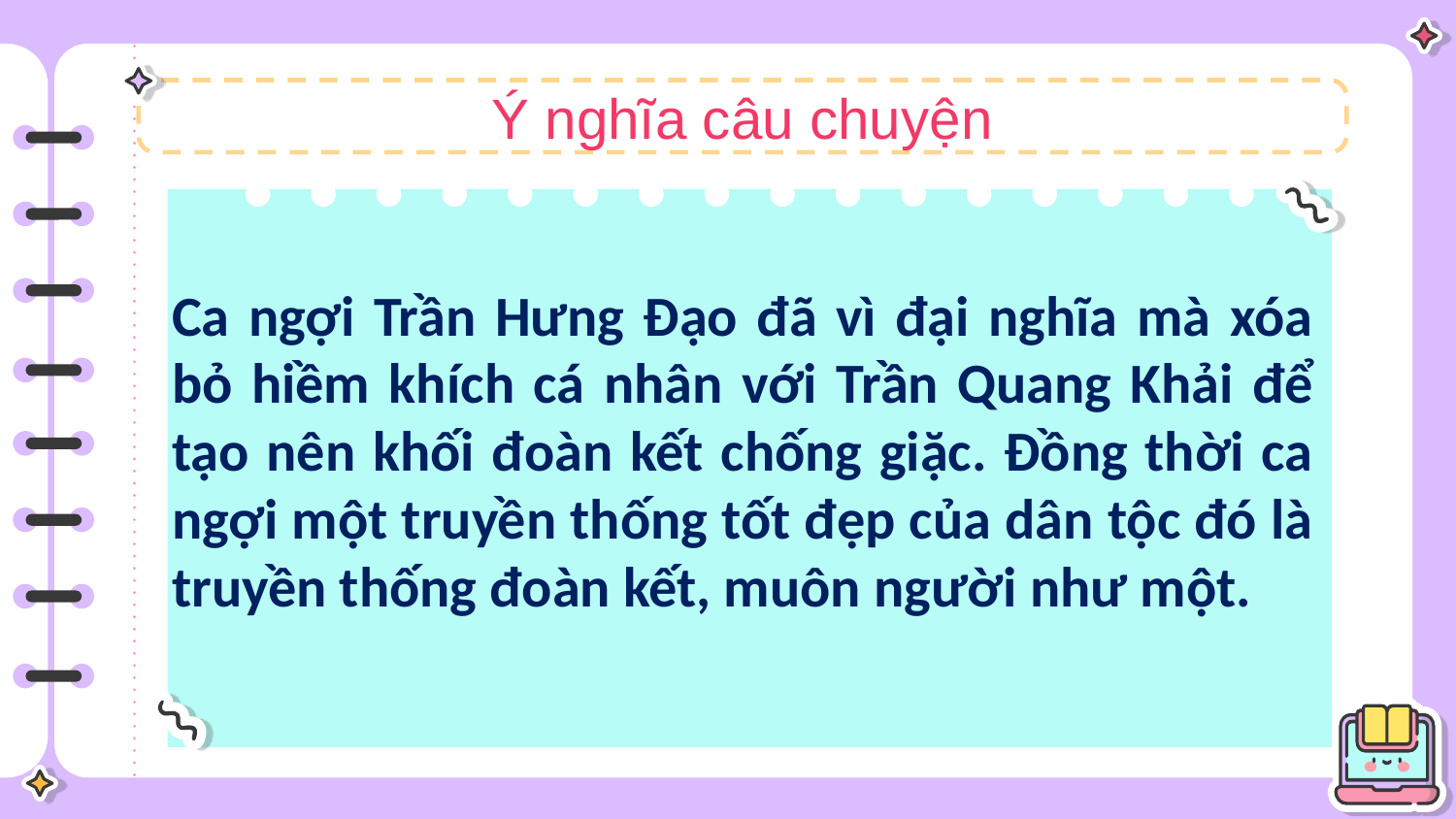

Ý nghĩa câu chuyện

Ca ngợi Trần Hưng Đạo đã vì đại nghĩa mà xóa bỏ hiềm khích cá nhân với Trần Quang Khải để tạo nên khối đoàn kết chống giặc. Đồng thời ca ngợi một truyền thống tốt đẹp của dân tộc đó là truyền thống đoàn kết, muôn người như một.